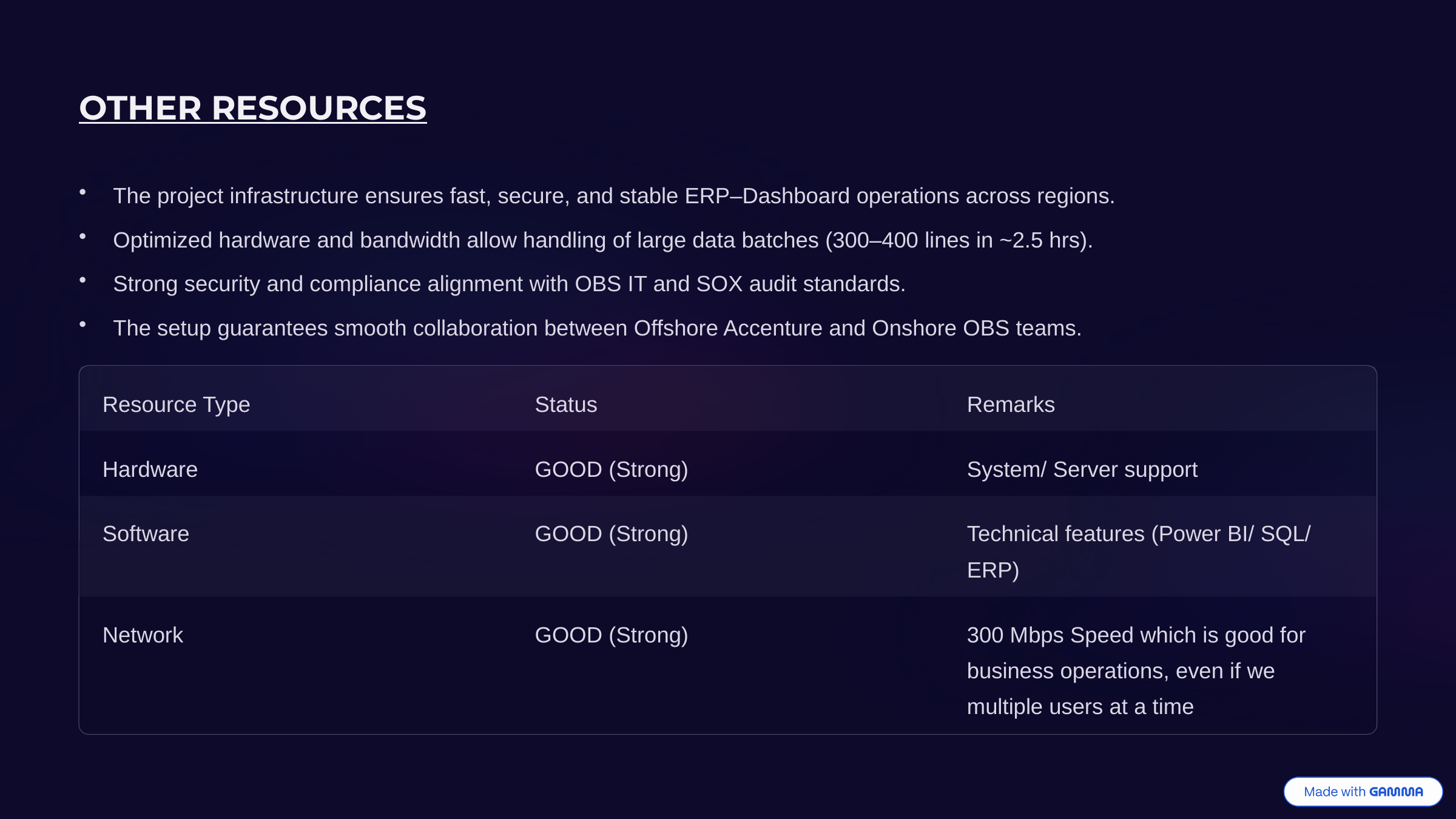

OTHER RESOURCES
The project infrastructure ensures fast, secure, and stable ERP–Dashboard operations across regions.
Optimized hardware and bandwidth allow handling of large data batches (300–400 lines in ~2.5 hrs).
Strong security and compliance alignment with OBS IT and SOX audit standards.
The setup guarantees smooth collaboration between Offshore Accenture and Onshore OBS teams.

Resource Type
Status
Remarks

Hardware
GOOD (Strong)
System/ Server support

Software
GOOD (Strong)
Technical features (Power BI/ SQL/ ERP)

Network
GOOD (Strong)
300 Mbps Speed which is good for business operations, even if we multiple users at a time